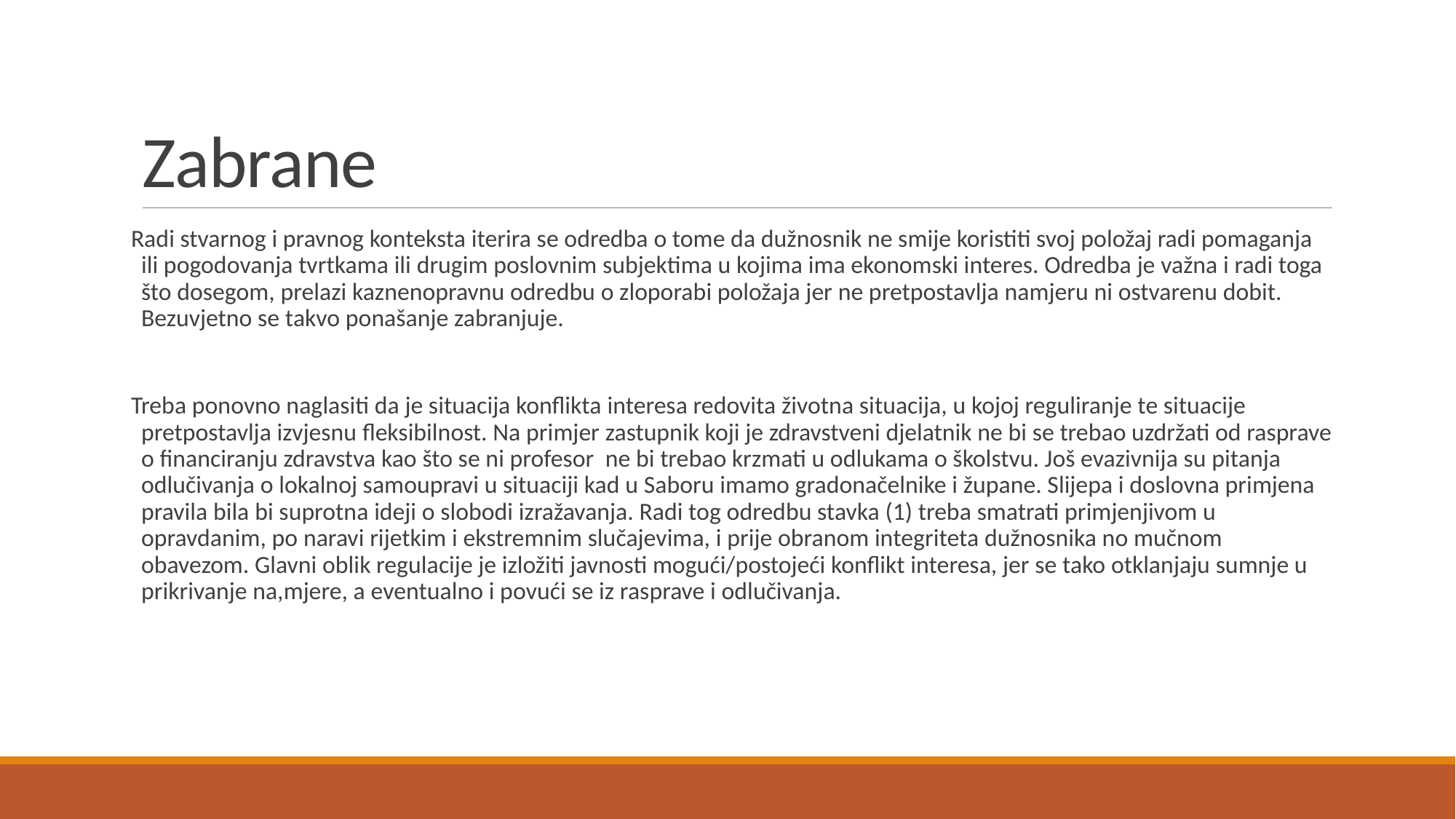

# Zabrane
Radi stvarnog i pravnog konteksta iterira se odredba o tome da dužnosnik ne smije koristiti svoj položaj radi pomaganja ili pogodovanja tvrtkama ili drugim poslovnim subjektima u kojima ima ekonomski interes. Odredba je važna i radi toga što dosegom, prelazi kaznenopravnu odredbu o zloporabi položaja jer ne pretpostavlja namjeru ni ostvarenu dobit. Bezuvjetno se takvo ponašanje zabranjuje.

Treba ponovno naglasiti da je situacija konflikta interesa redovita životna situacija, u kojoj reguliranje te situacije pretpostavlja izvjesnu fleksibilnost. Na primjer zastupnik koji je zdravstveni djelatnik ne bi se trebao uzdržati od rasprave o financiranju zdravstva kao što se ni profesor  ne bi trebao krzmati u odlukama o školstvu. Još evazivnija su pitanja odlučivanja o lokalnoj samoupravi u situaciji kad u Saboru imamo gradonačelnike i župane. Slijepa i doslovna primjena pravila bila bi suprotna ideji o slobodi izražavanja. Radi tog odredbu stavka (1) treba smatrati primjenjivom u opravdanim, po naravi rijetkim i ekstremnim slučajevima, i prije obranom integriteta dužnosnika no mučnom obavezom. Glavni oblik regulacije je izložiti javnosti mogući/postojeći konflikt interesa, jer se tako otklanjaju sumnje u prikrivanje na,mjere, a eventualno i povući se iz rasprave i odlučivanja.